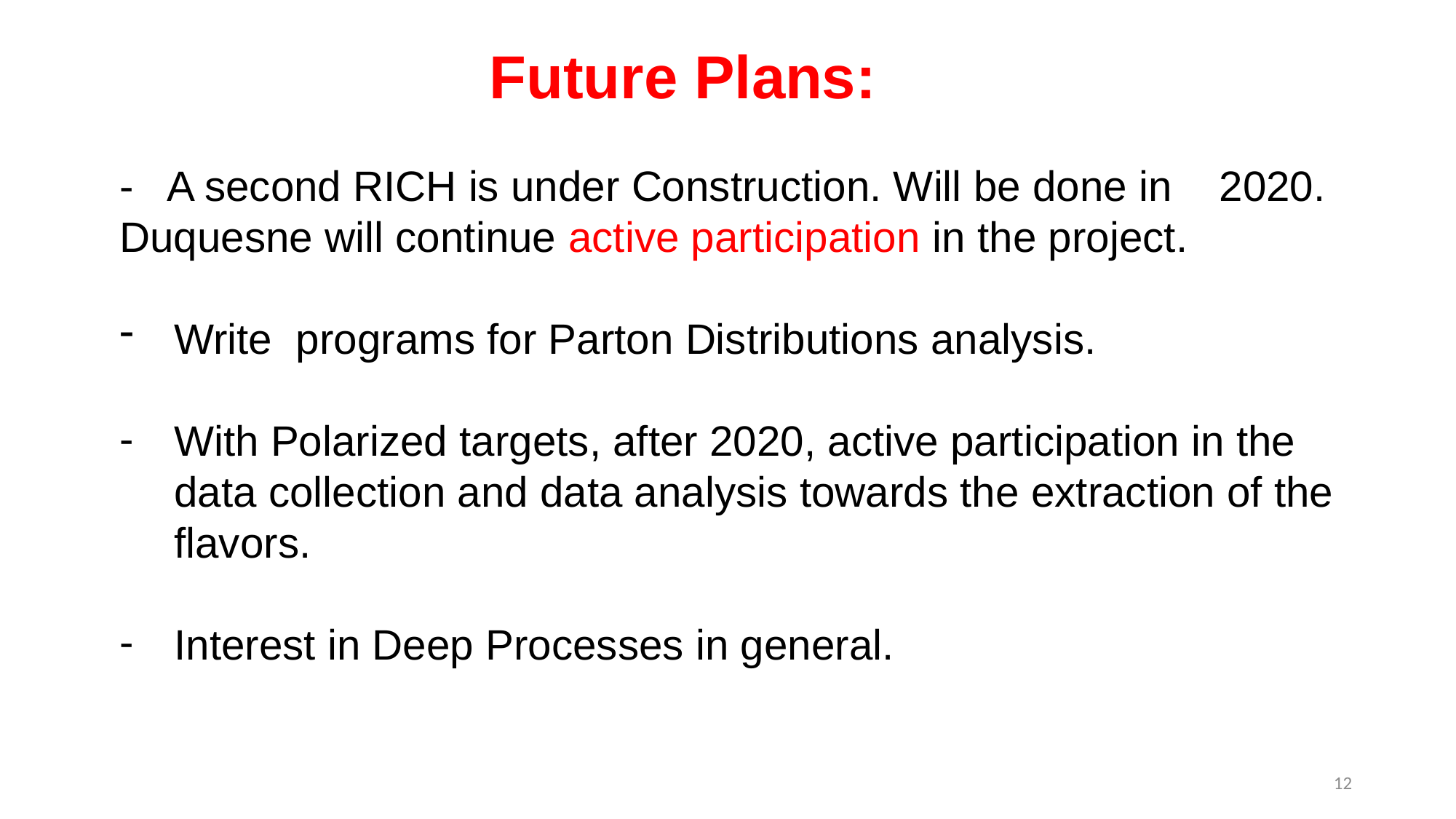

Future Plans:
-   A second RICH is under Construction. Will be done in    2020. Duquesne will continue active participation in the project.

Write  programs for Parton Distributions analysis.

With Polarized targets, after 2020, active participation in the data collection and data analysis towards the extraction of the flavors.

Interest in Deep Processes in general.
12